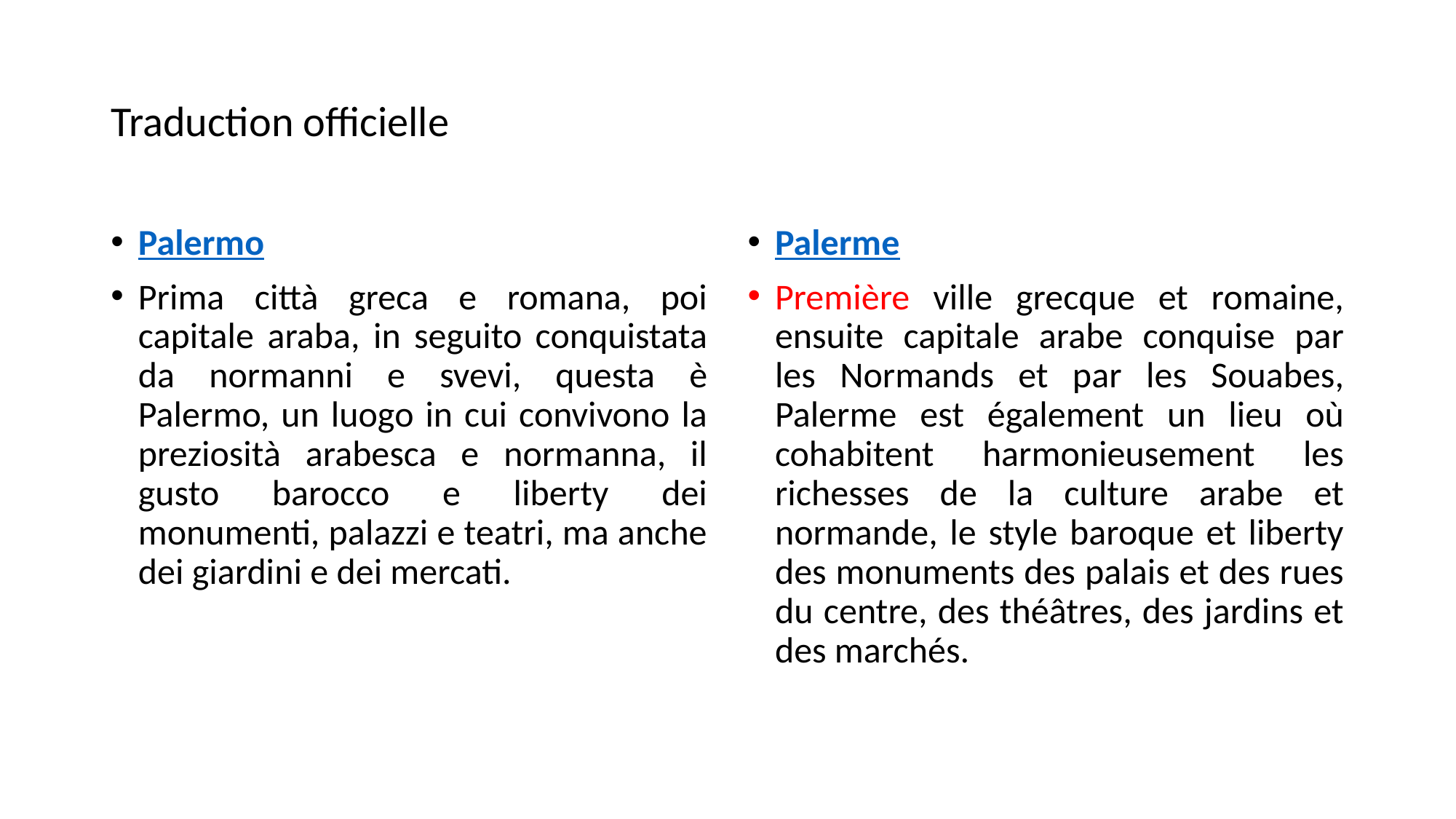

# Traduction officielle
Palermo
Prima città greca e romana, poi capitale araba, in seguito conquistata da normanni e svevi, questa è Palermo, un luogo in cui convivono la preziosità arabesca e normanna, il gusto barocco e liberty dei monumenti, palazzi e teatri, ma anche dei giardini e dei mercati.

Palerme
Première ville grecque et romaine, ensuite capitale arabe conquise par les Normands et par les Souabes, Palerme est également un lieu où cohabitent harmonieusement les richesses de la culture arabe et normande, le style baroque et liberty des monuments des palais et des rues du centre, des théâtres, des jardins et des marchés.